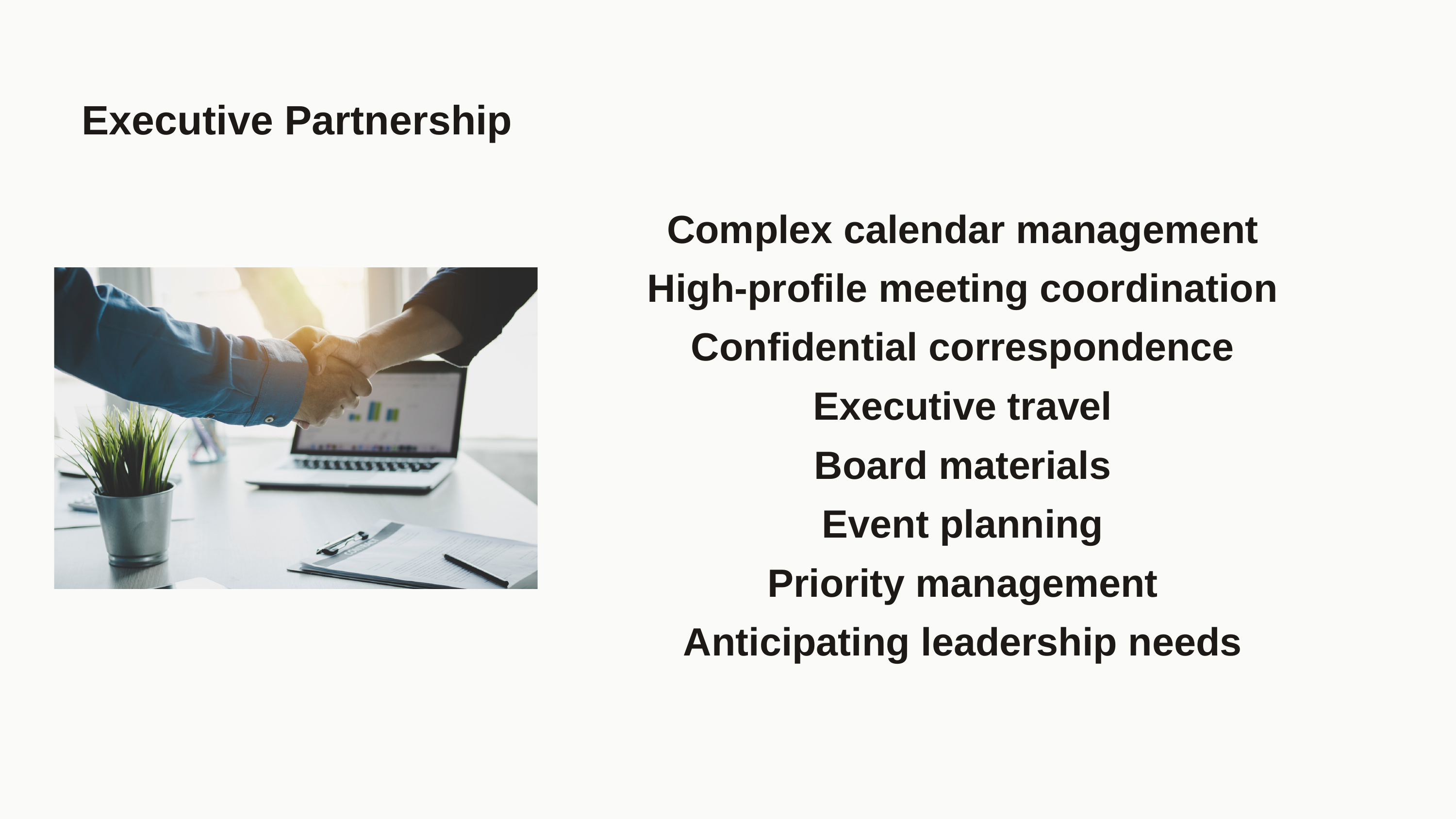

Executive Partnership
Complex calendar management
High-profile meeting coordination
Confidential correspondence
Executive travel
Board materials
Event planning
Priority management
Anticipating leadership needs